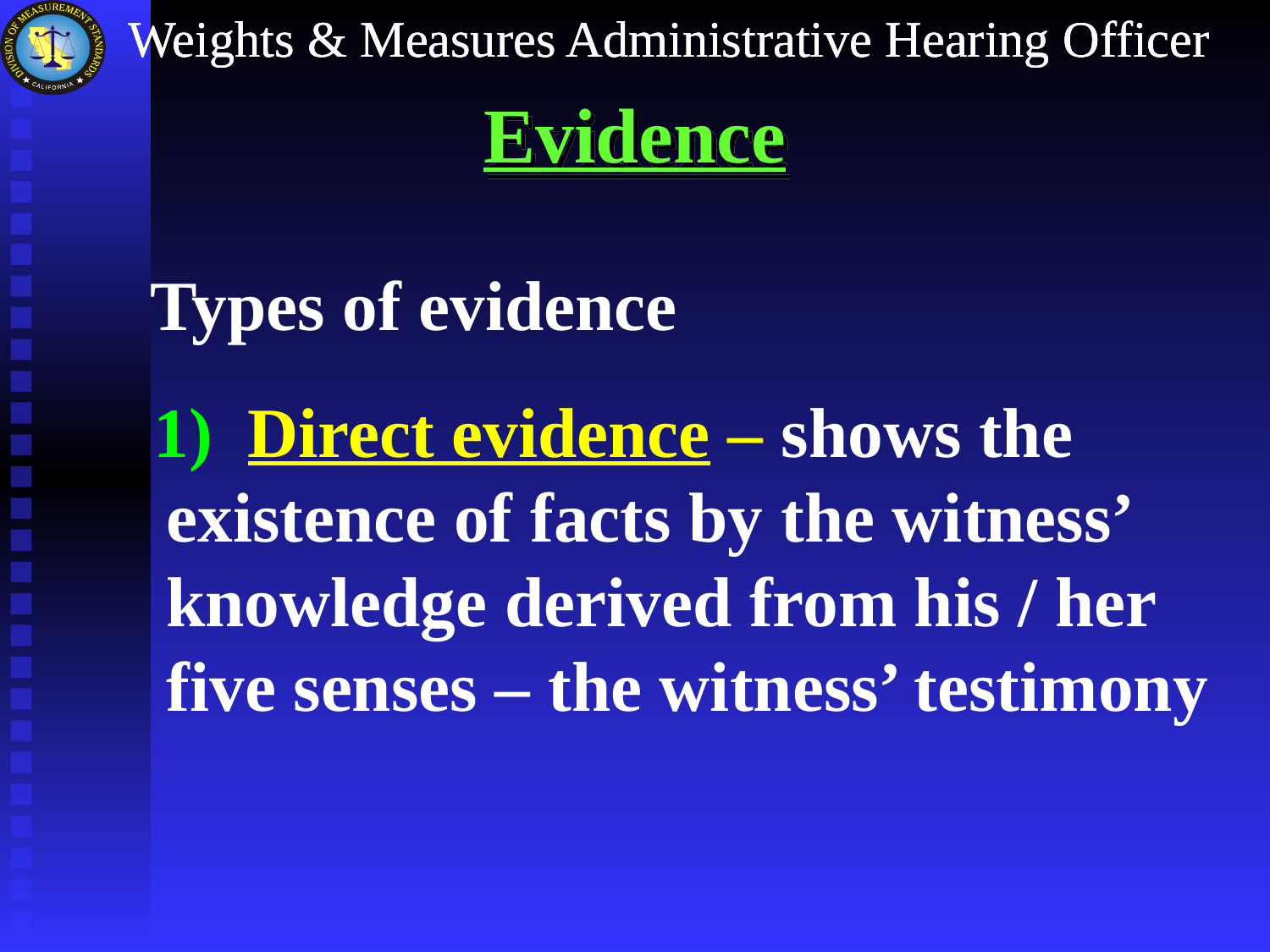

# Evidence
Types of evidence
  1)  Direct evidence – shows the existence of facts by the witness’ knowledge derived from his / her five senses – the witness’ testimony